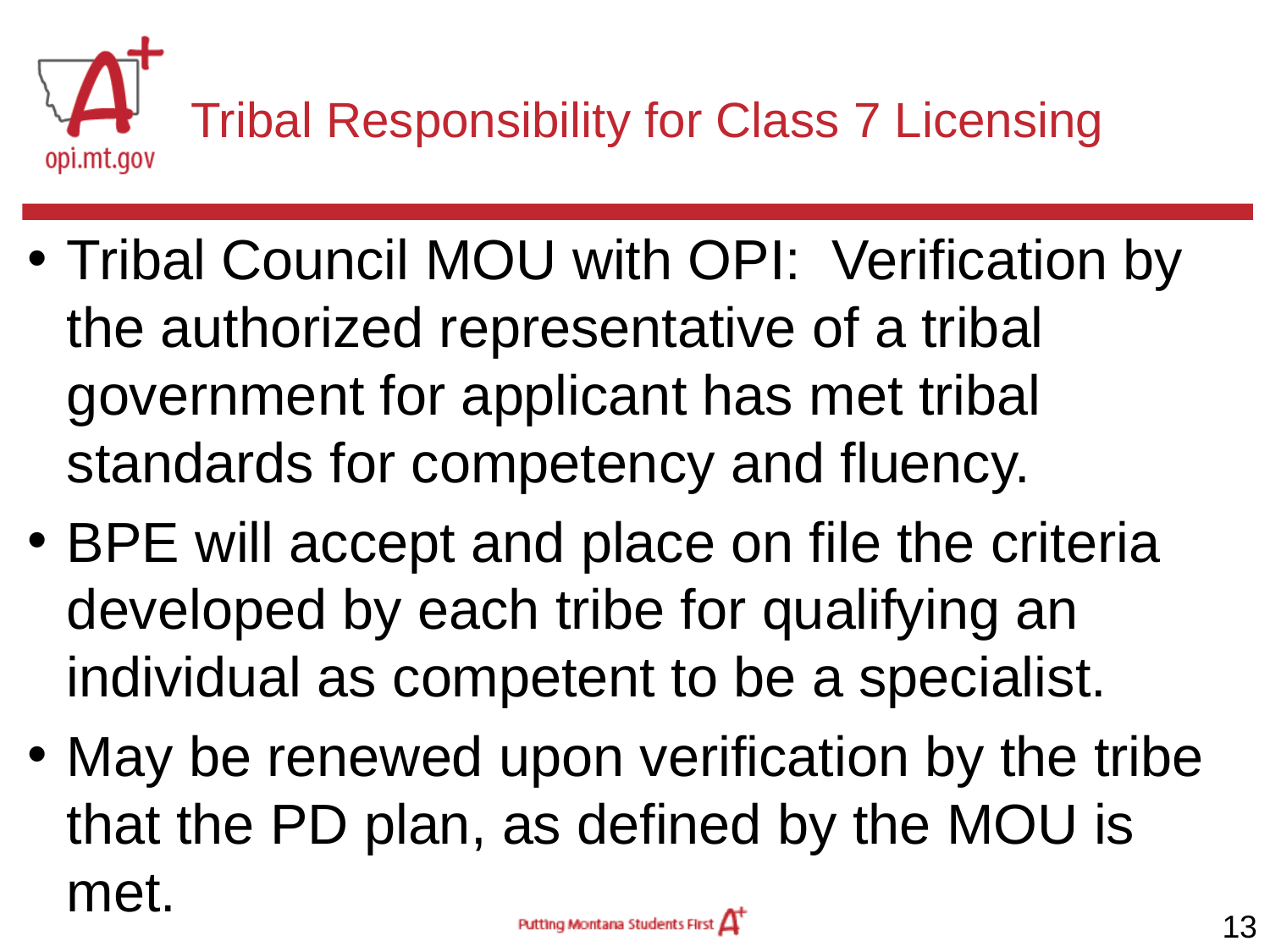

# Tribal Responsibility for Class 7 Licensing
Tribal Council MOU with OPI:  Verification by the authorized representative of a tribal government for applicant has met tribal standards for competency and fluency.
BPE will accept and place on file the criteria developed by each tribe for qualifying an individual as competent to be a specialist.
May be renewed upon verification by the tribe that the PD plan, as defined by the MOU is met.

13